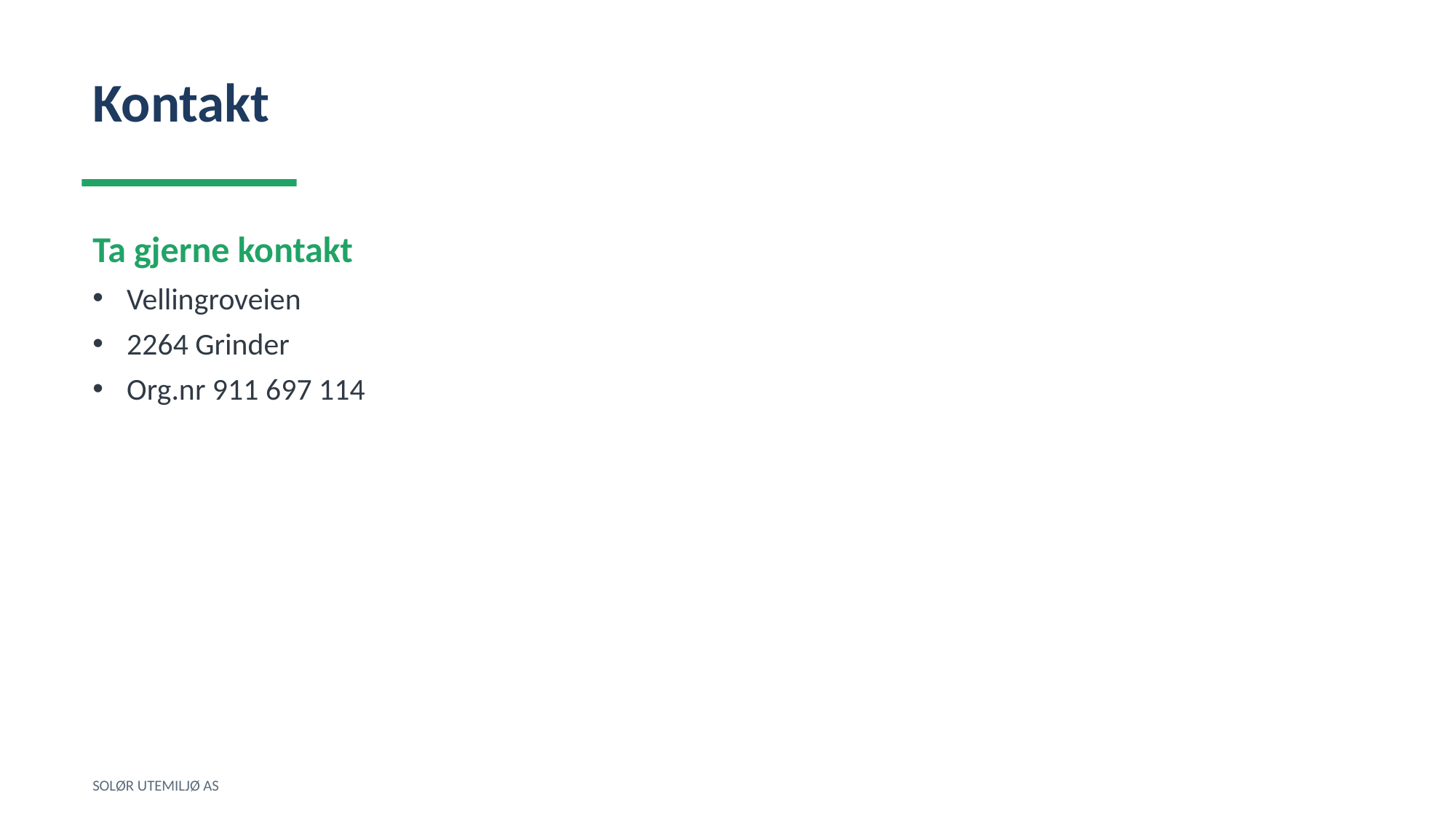

Kontakt

Ta gjerne kontakt
Vellingroveien
2264 Grinder
Org.nr 911 697 114
SOLØR UTEMILJØ AS